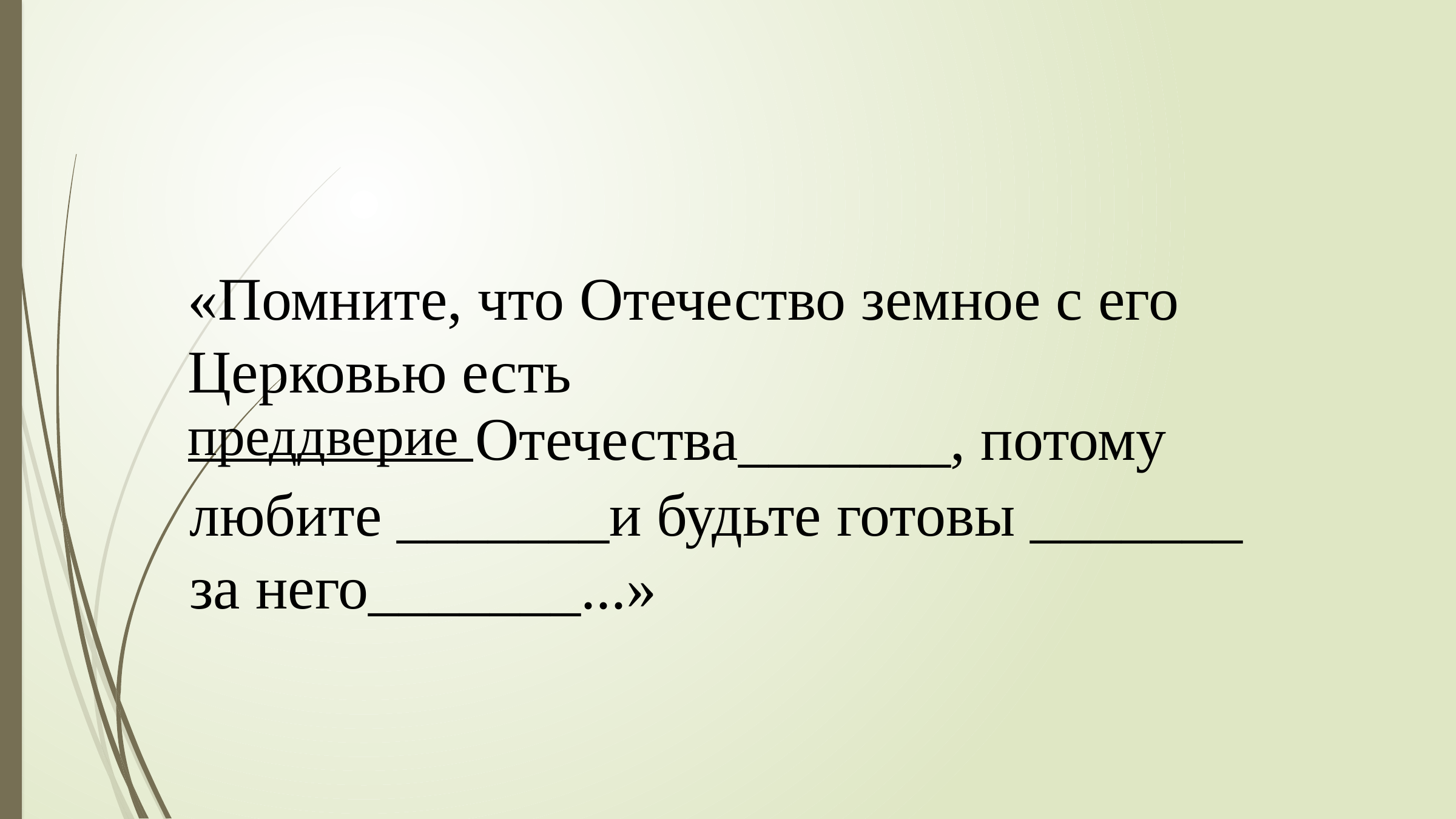

«Помните, что Отечество земное с его Церковью есть
преддверие
Отечества_______, потому
любите _______и будьте готовы _______ за него_______...»